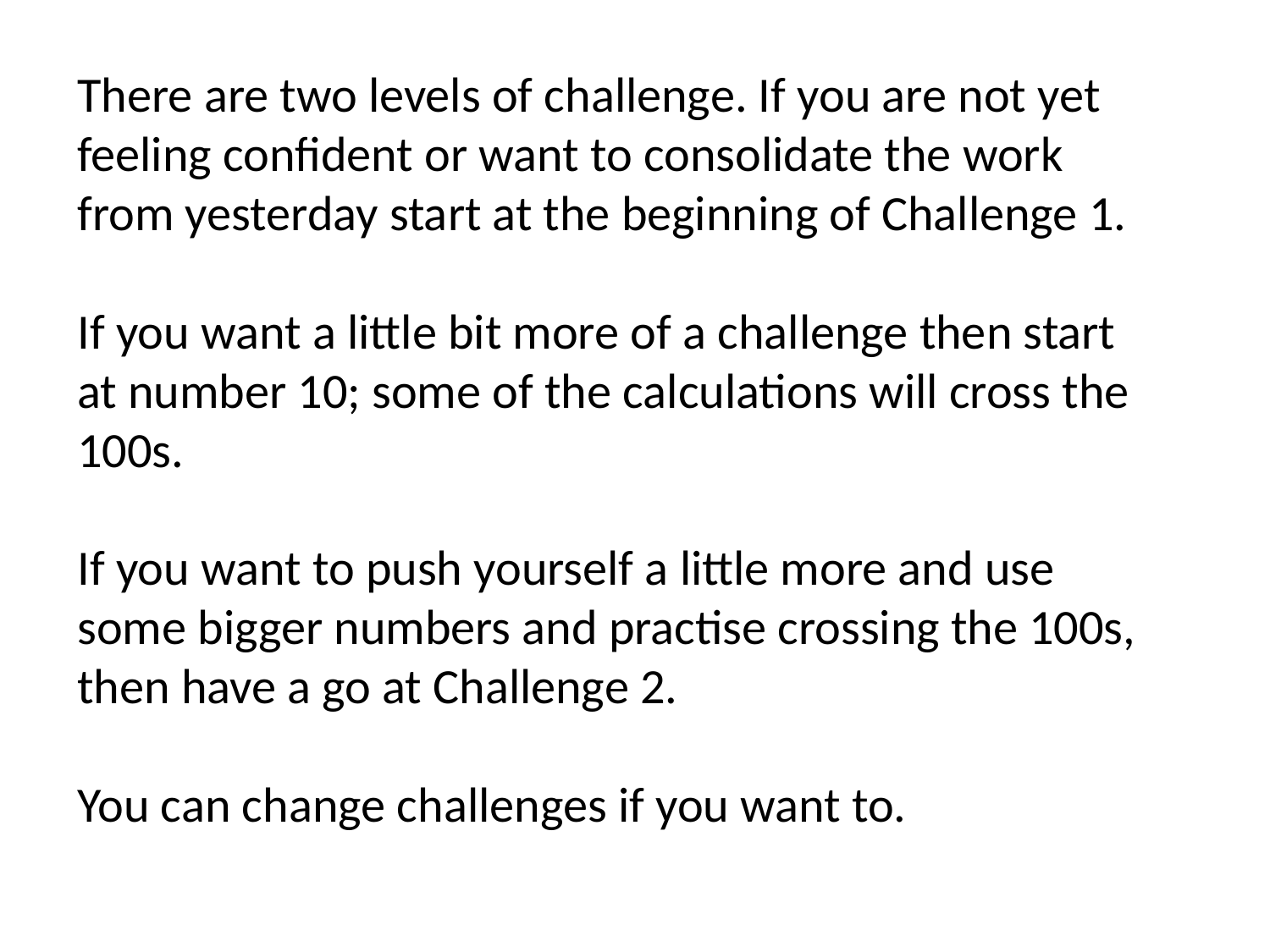

There are two levels of challenge. If you are not yet feeling confident or want to consolidate the work from yesterday start at the beginning of Challenge 1.

If you want a little bit more of a challenge then start at number 10; some of the calculations will cross the 100s.

If you want to push yourself a little more and use some bigger numbers and practise crossing the 100s, then have a go at Challenge 2.

You can change challenges if you want to.